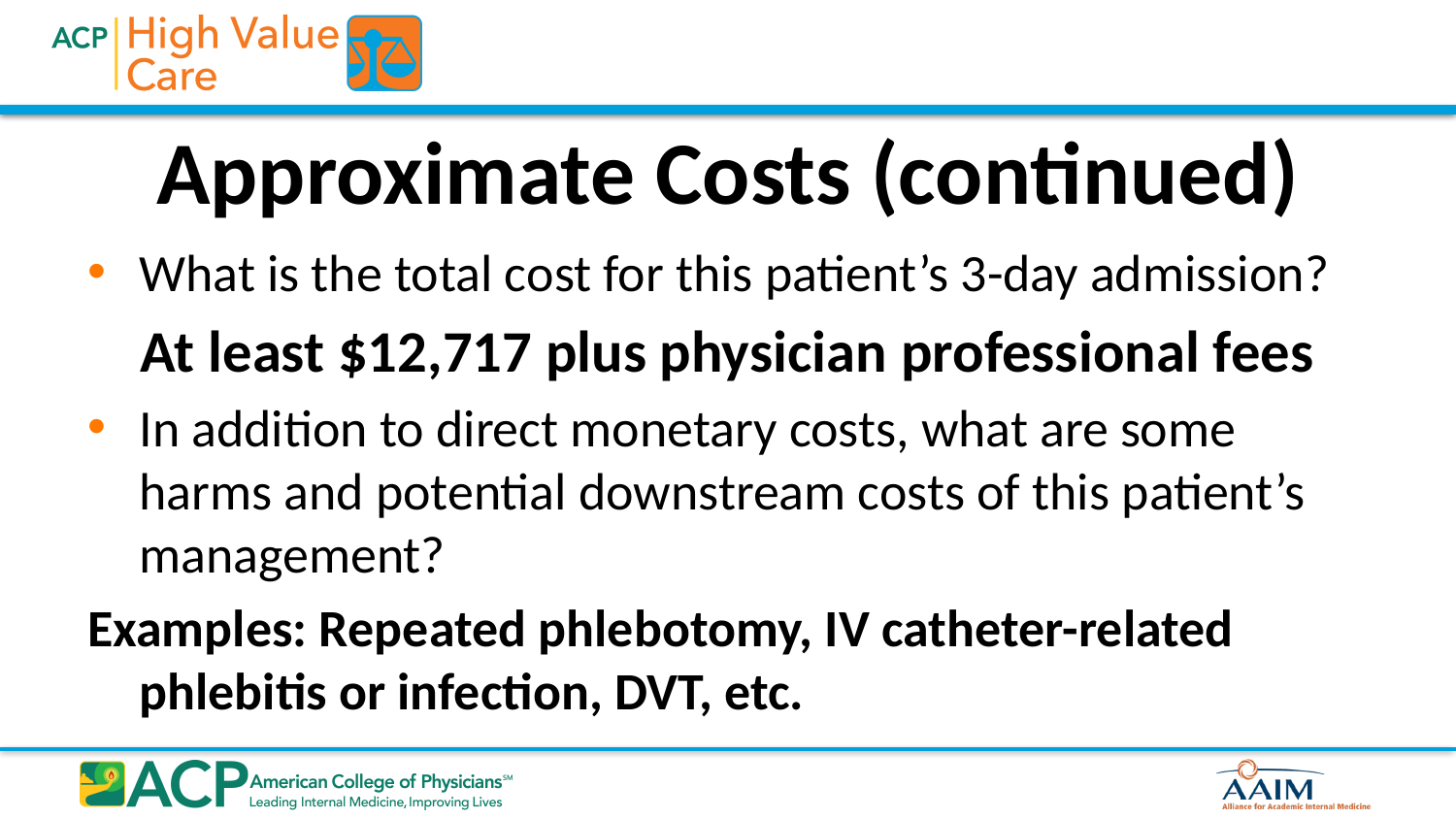

# Approximate Costs (continued)
What is the total cost for this patient’s 3-day admission?
At least $12,717 plus physician professional fees
In addition to direct monetary costs, what are some harms and potential downstream costs of this patient’s management?
Examples: Repeated phlebotomy, IV catheter-related phlebitis or infection, DVT, etc.